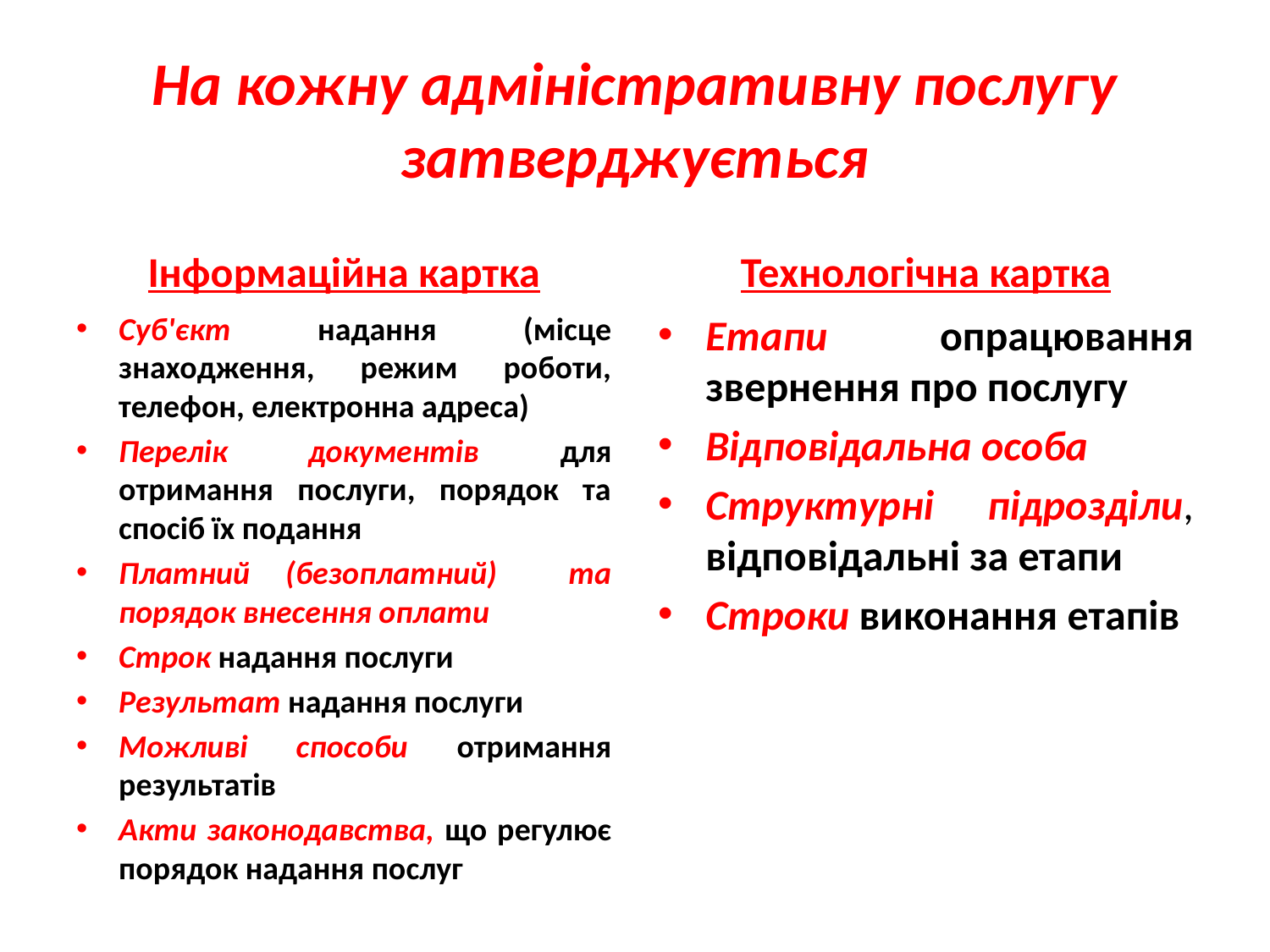

# На кожну адміністративну послугу затверджується
Інформаційна картка
Технологічна картка
Суб'єкт надання (місце знаходження, режим роботи, телефон, електронна адреса)
Перелік документів для отримання послуги, порядок та спосіб їх подання
Платний (безоплатний)  та порядок внесення оплати
Строк надання послуги
Результат надання послуги
Можливі способи отримання результатів
Акти законодавства, що регулює порядок надання послуг
Етапи опрацювання звернення про послугу
Відповідальна особа
Структурні підрозділи, відповідальні за етапи
Строки виконання етапів